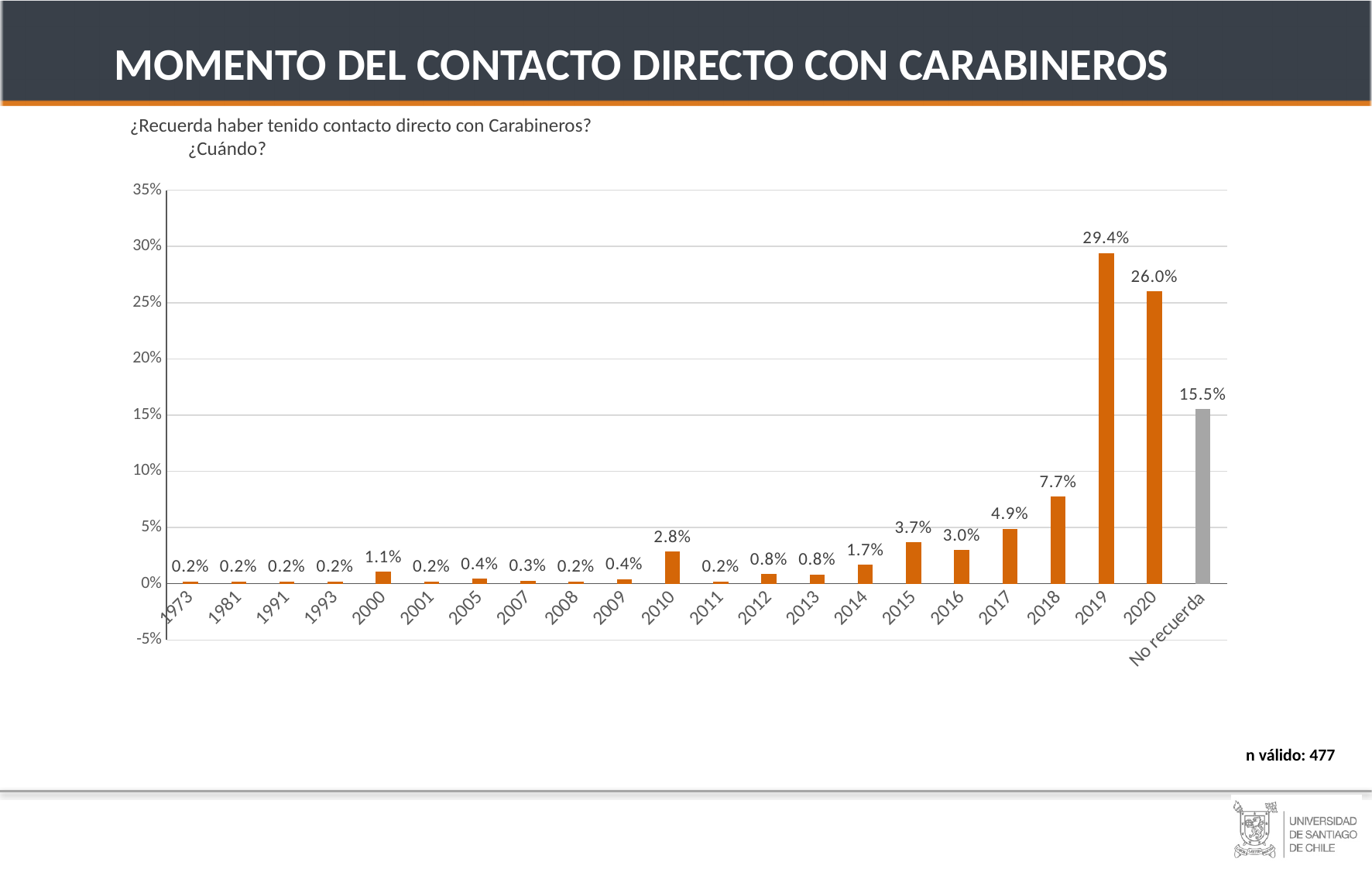

MOMENTO DEL CONTACTO DIRECTO CON CARABINEROS
¿Recuerda haber tenido contacto directo con Carabineros?
¿Cuándo?

### Chart

| Category |  |
|---|---|
| 1973 | 0.0019775371493165957 |
| 1981 | 0.0020985633785484737 |
| 1991 | 0.0020985633785484737 |
| 1993 | 0.0019775371493165957 |
| 2000 | 0.01066910825123685 |
| 2001 | 0.0019775371493165957 |
| 2005 | 0.004494444344823307 |
| 2007 | 0.002516907195506712 |
| 2008 | 0.0019775371493165957 |
| 2009 | 0.003952562631524845 |
| 2010 | 0.028432290603621166 |
| 2011 | 0.0019775371493165957 |
| 2012 | 0.00847616460697584 |
| 2013 | 0.008122770577366054 |
| 2014 | 0.016904524417161986 |
| 2015 | 0.036680026428663894 |
| 2016 | 0.029808348283727762 |
| 2017 | 0.04888392086811169 |
| 2018 | 0.07745227464535433 |
| 2019 | 0.2942074050672996 |
| 2020 | 0.26001235320348487 |
| No recuerda | 0.15530208637146115 |
JOVEN
(18 A 30)
ADULTO MAYR
(31 A 54)
HOMBRES
n válido: 477